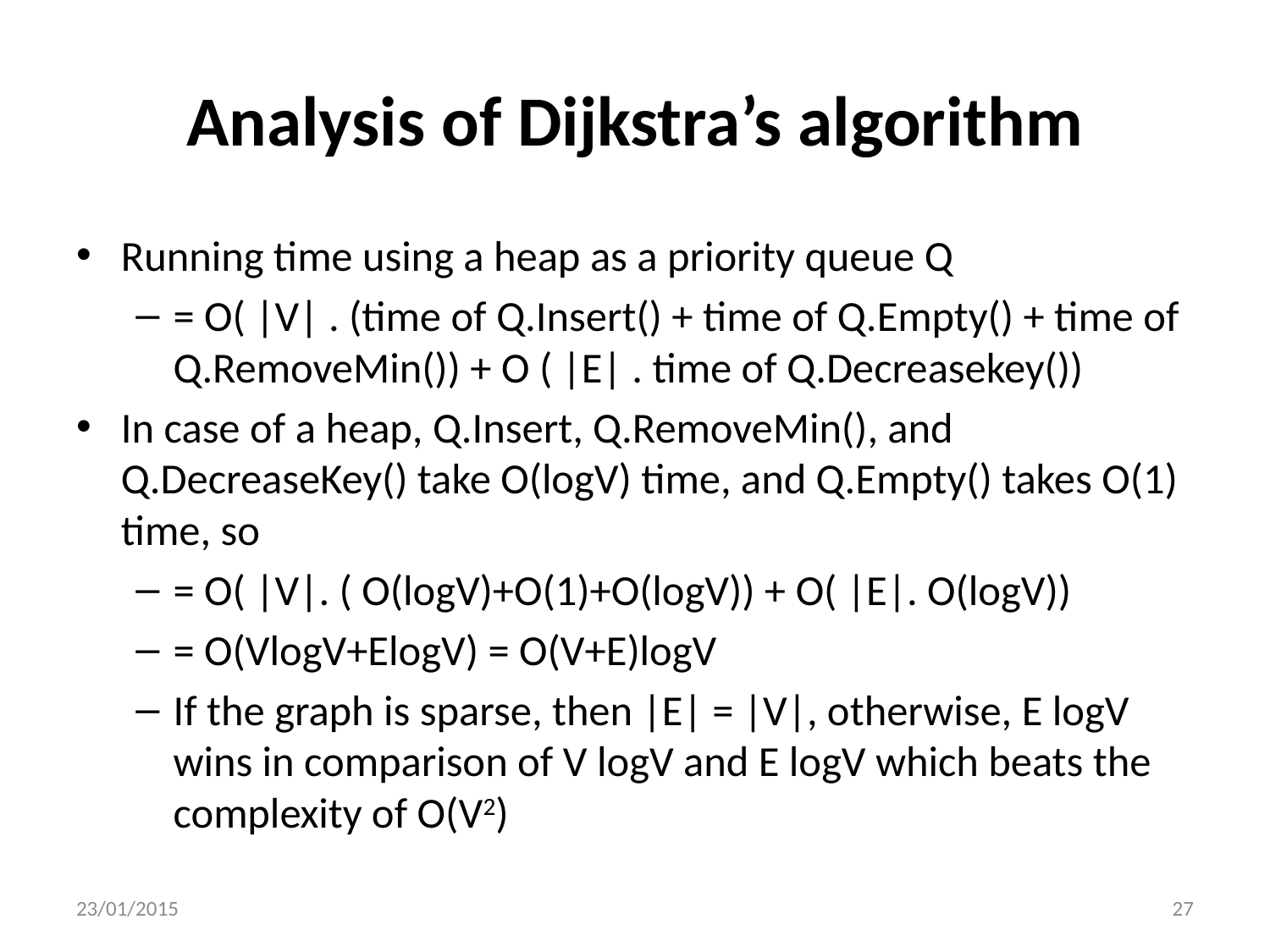

# Analysis of Dijkstra’s algorithm
Running time using a heap as a priority queue Q
= O( |V| . (time of Q.Insert() + time of Q.Empty() + time of Q.RemoveMin()) + O ( |E| . time of Q.Decreasekey())
In case of a heap, Q.Insert, Q.RemoveMin(), and Q.DecreaseKey() take O(logV) time, and Q.Empty() takes O(1) time, so
= O( |V|. ( O(logV)+O(1)+O(logV)) + O( |E|. O(logV))
= O(VlogV+ElogV) = O(V+E)logV
If the graph is sparse, then |E| = |V|, otherwise, E logV wins in comparison of V logV and E logV which beats the complexity of O(V2)
23/01/2015
27